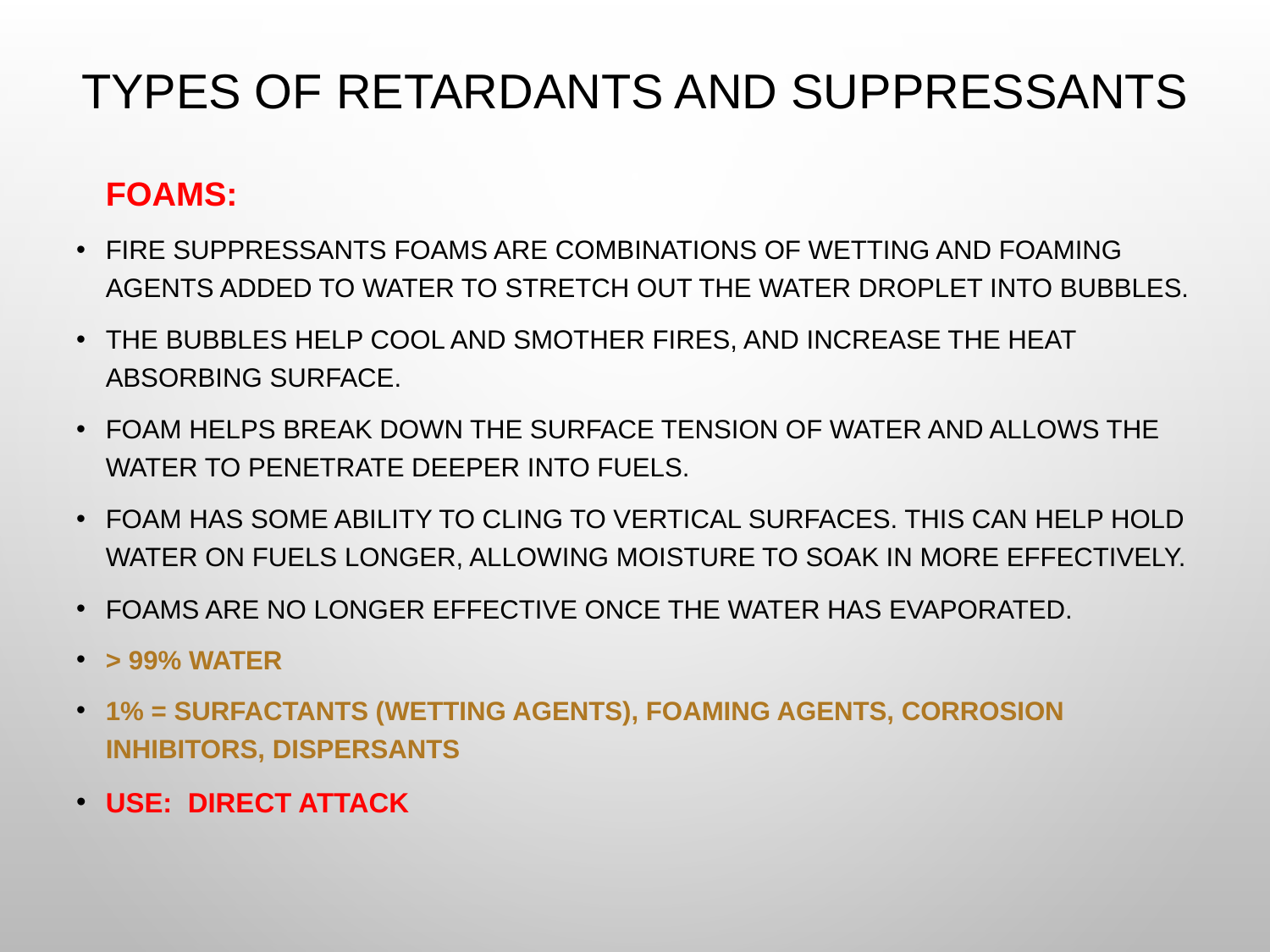

# Types of Retardants and Suppressants
	Foams:
Fire suppressants foams are combinations of wetting and foaming agents added to water to stretch out the water droplet into bubbles.
The bubbles help cool and smother fires, and increase the heat absorbing surface.
Foam helps break down the surface tension of water and allows the water to penetrate deeper into fuels.
Foam has some ability to cling to vertical surfaces. This can help hold water on fuels longer, allowing moisture to soak in more effectively.
Foams are no longer effective once the water has evaporated.
> 99% water
1% = surfactants (wetting agents), foaming agents, corrosion inhibitors, dispersants
USE:  Direct Attack